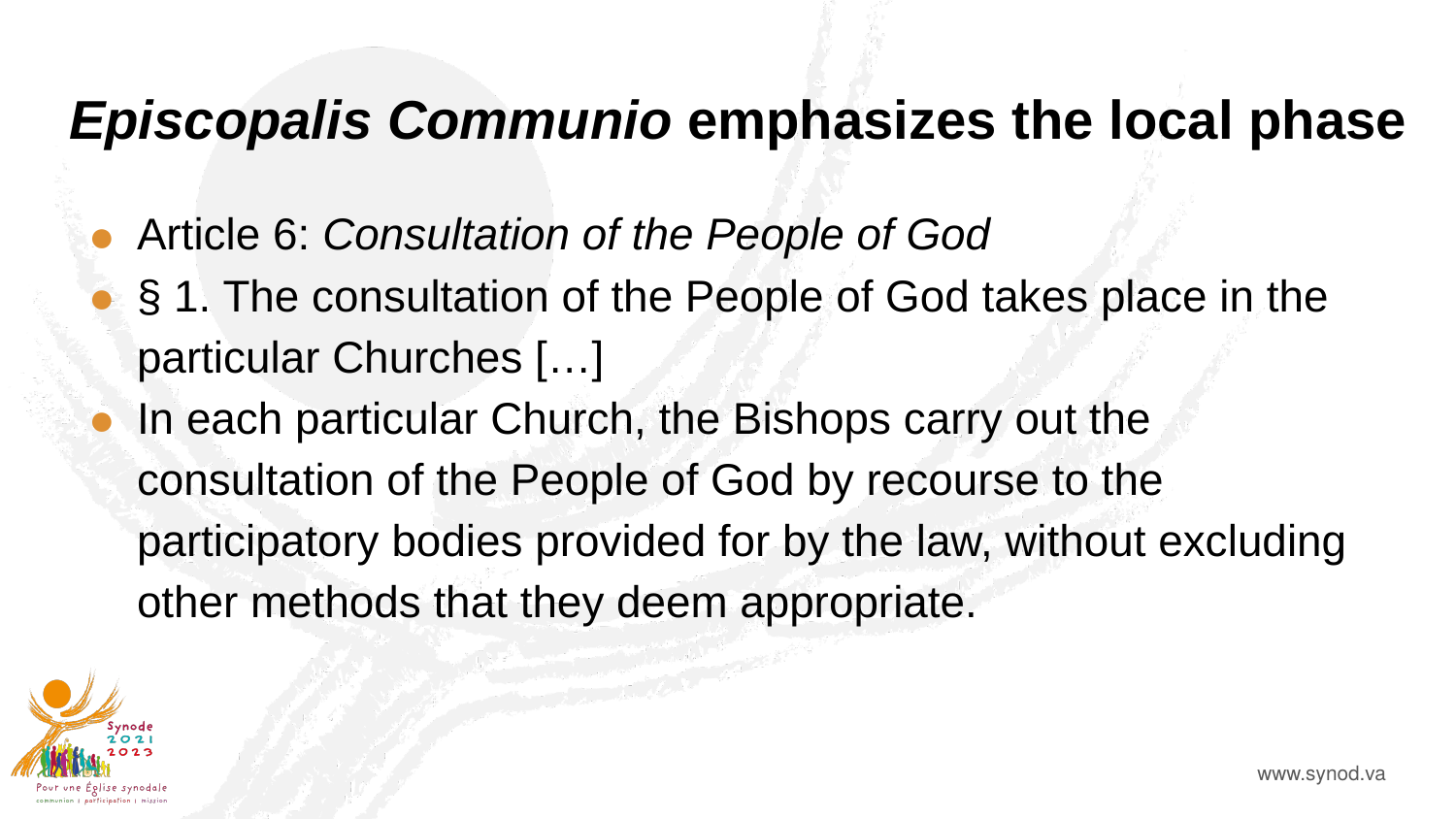

# Episcopalis Communio emphasizes the local phase
Article 6: Consultation of the People of God
§ 1. The consultation of the People of God takes place in the particular Churches […]
In each particular Church, the Bishops carry out the consultation of the People of God by recourse to the participatory bodies provided for by the law, without excluding other methods that they deem appropriate.